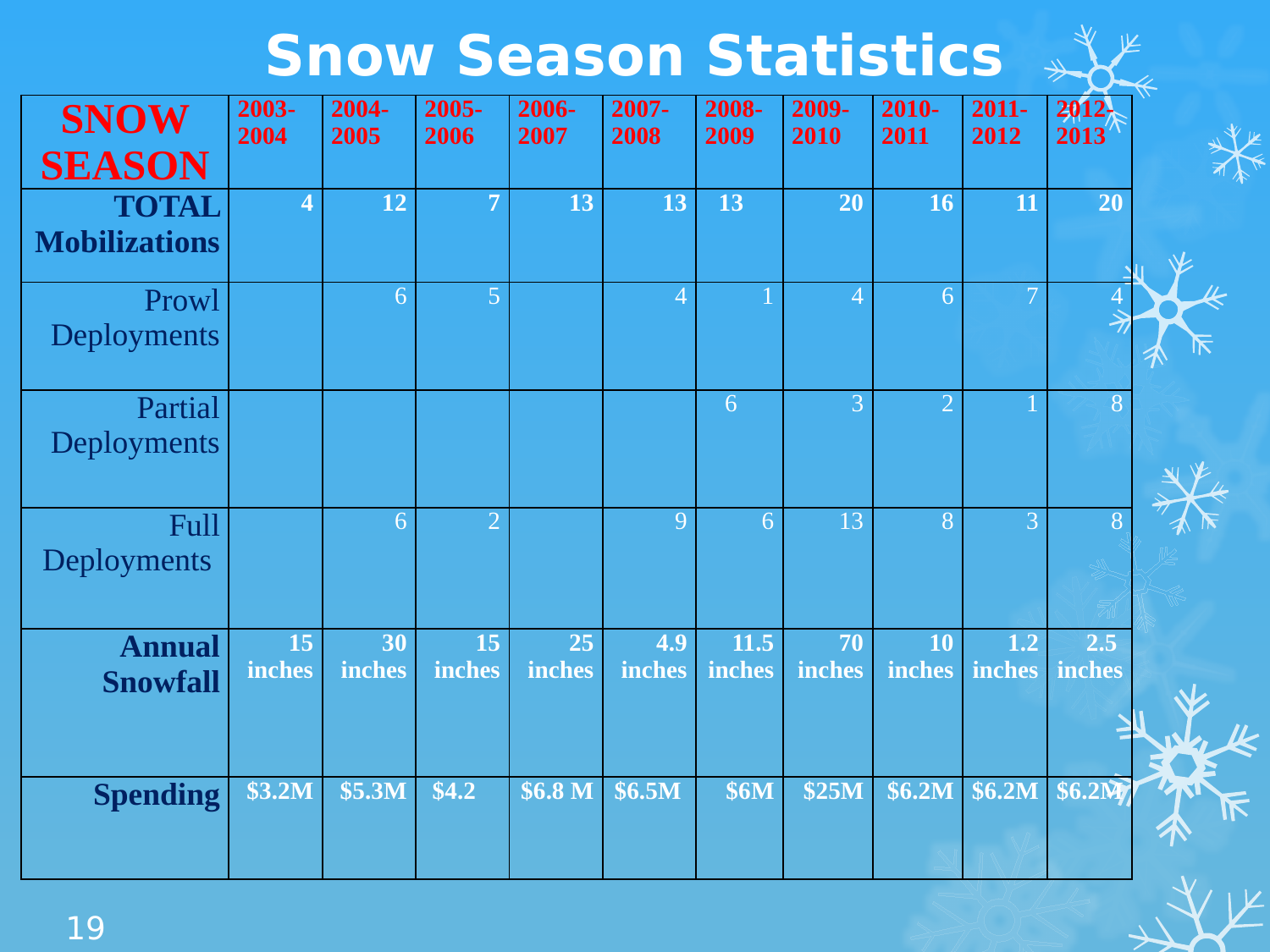

# Snow Season Statistics
| SNOW SEASON | 2003-2004 | 2004-2005 | 2005-2006 | 2006-2007 | 2007-2008 | 2008-2009 | 2009-2010 | 2010-2011 | 2011-2012 | 2012-2013 |
| --- | --- | --- | --- | --- | --- | --- | --- | --- | --- | --- |
| TOTAL Mobilizations | 4 | 12 | 7 | 13 | 13 | 13 | 20 | 16 | 11 | 20 |
| Prowl Deployments |  | 6 | 5 |  | 4 | 1 | 4 | 6 | 7 | 4 |
| Partial Deployments |  |  |  |  |  | 6 | 3 | 2 | 1 | 8 |
| Full Deployments |  | 6 | 2 |  | 9 | 6 | 13 | 8 | 3 | 8 |
| Annual Snowfall | 15 inches | 30 inches | 15 inches | 25 inches | 4.9 inches | 11.5 inches | 70 inches | 10 inches | 1.2 inches | 2.5 inches |
| Spending | $3.2M | $5.3M | $4.2 | $6.8 M | $6.5M | $6M | $25M | $6.2M | $6.2M | $6.2M |
19